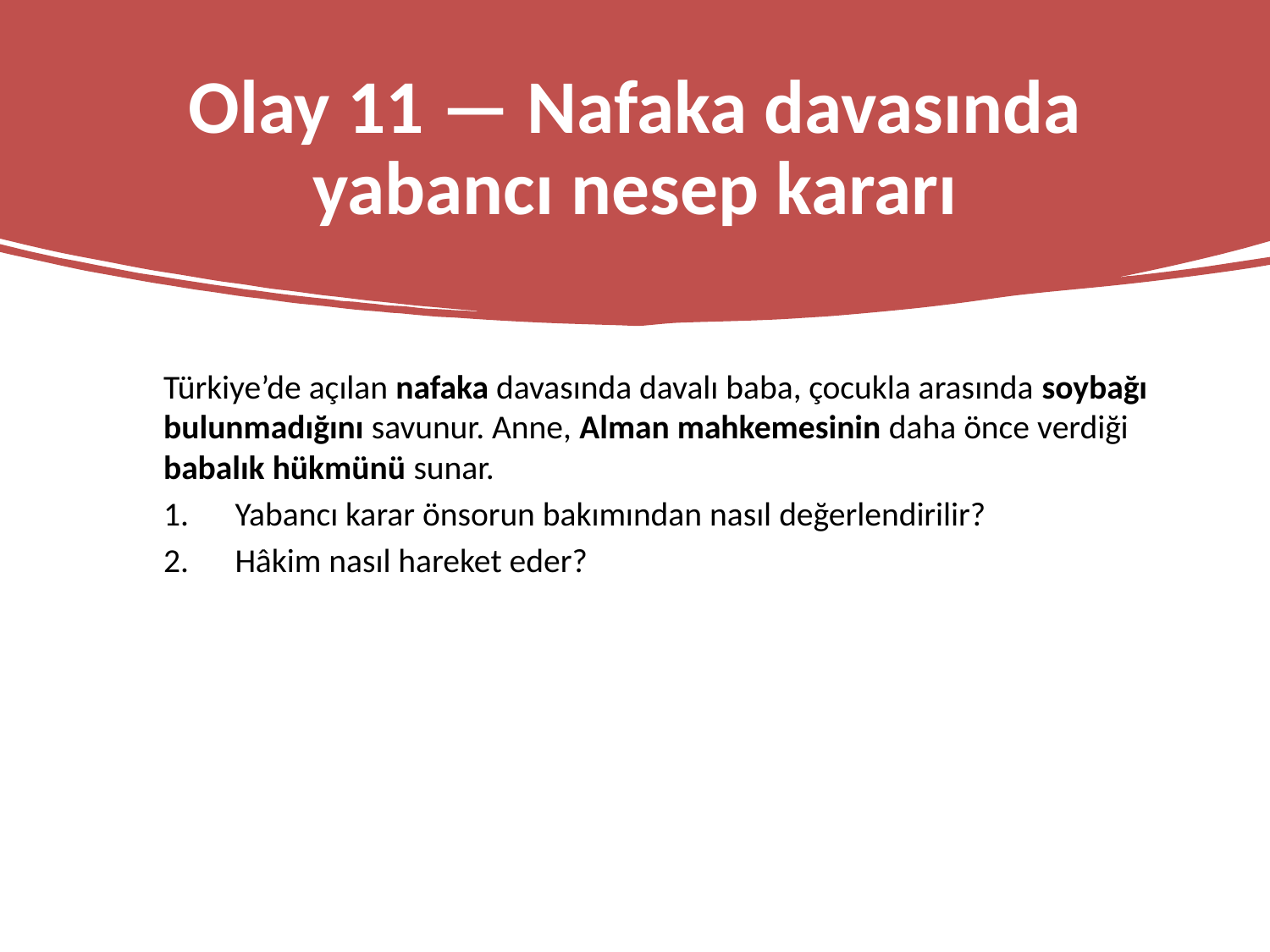

# Olay 11 — Nafaka davasında yabancı nesep kararı
Türkiye’de açılan nafaka davasında davalı baba, çocukla arasında soybağı bulunmadığını savunur. Anne, Alman mahkemesinin daha önce verdiği babalık hükmünü sunar.
Yabancı karar önsorun bakımından nasıl değerlendirilir?
Hâkim nasıl hareket eder?